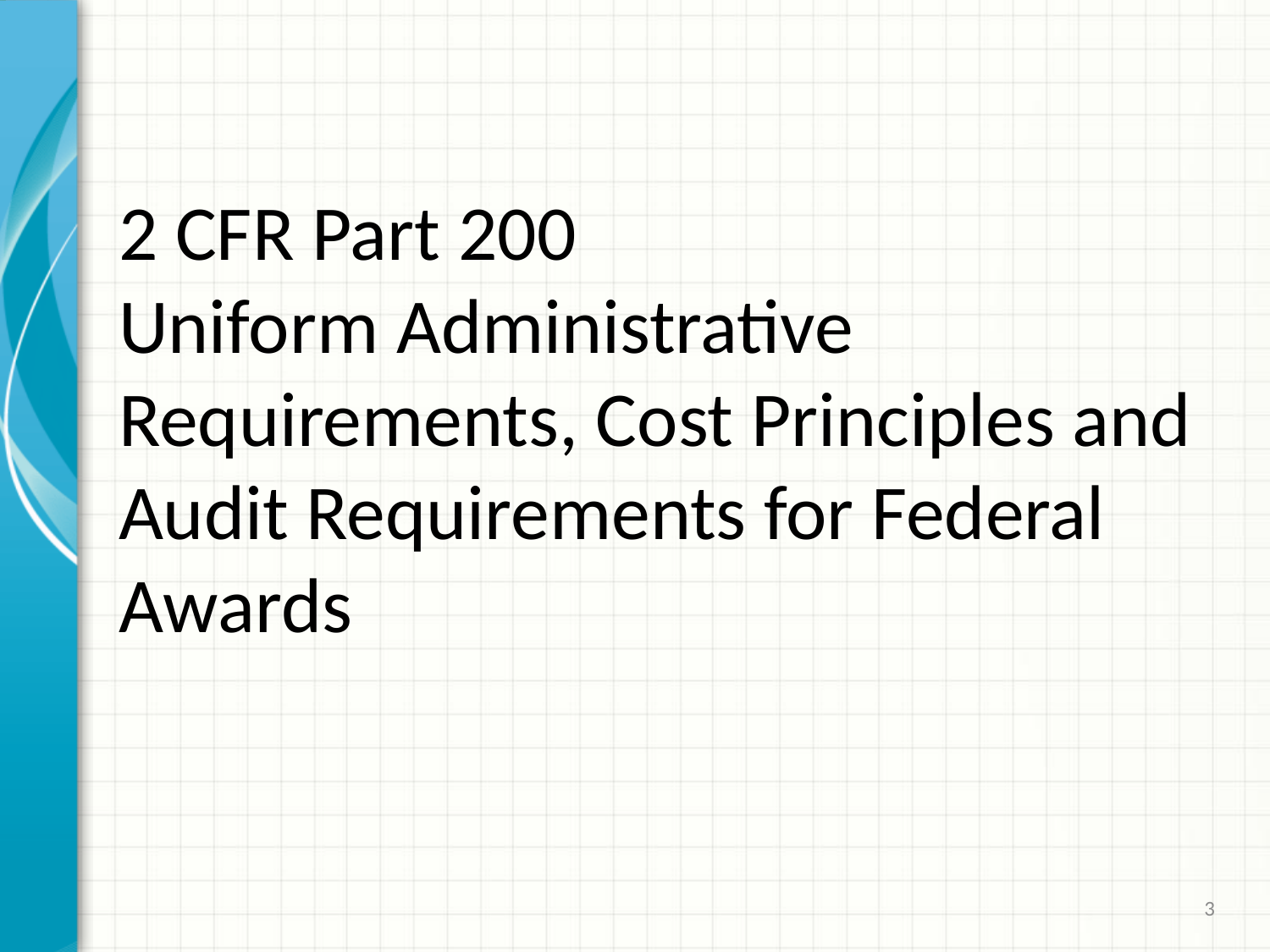

# 2 CFR Part 200 Uniform Administrative Requirements, Cost Principles and Audit Requirements for Federal Awards
3